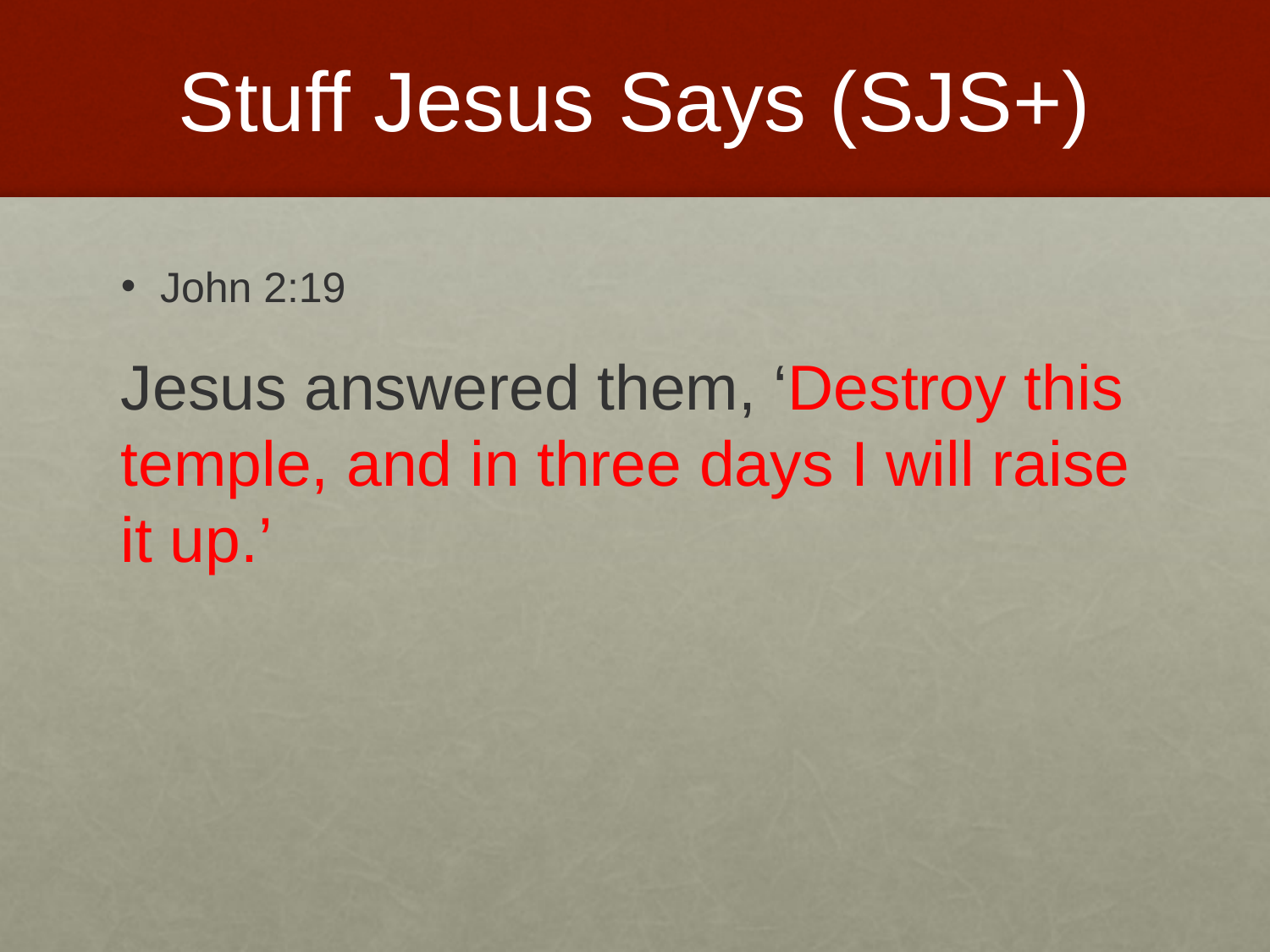

# Stuff Jesus Says (SJS+)
John 2:19
Jesus answered them, ‘Destroy this temple, and in three days I will raise it up.’